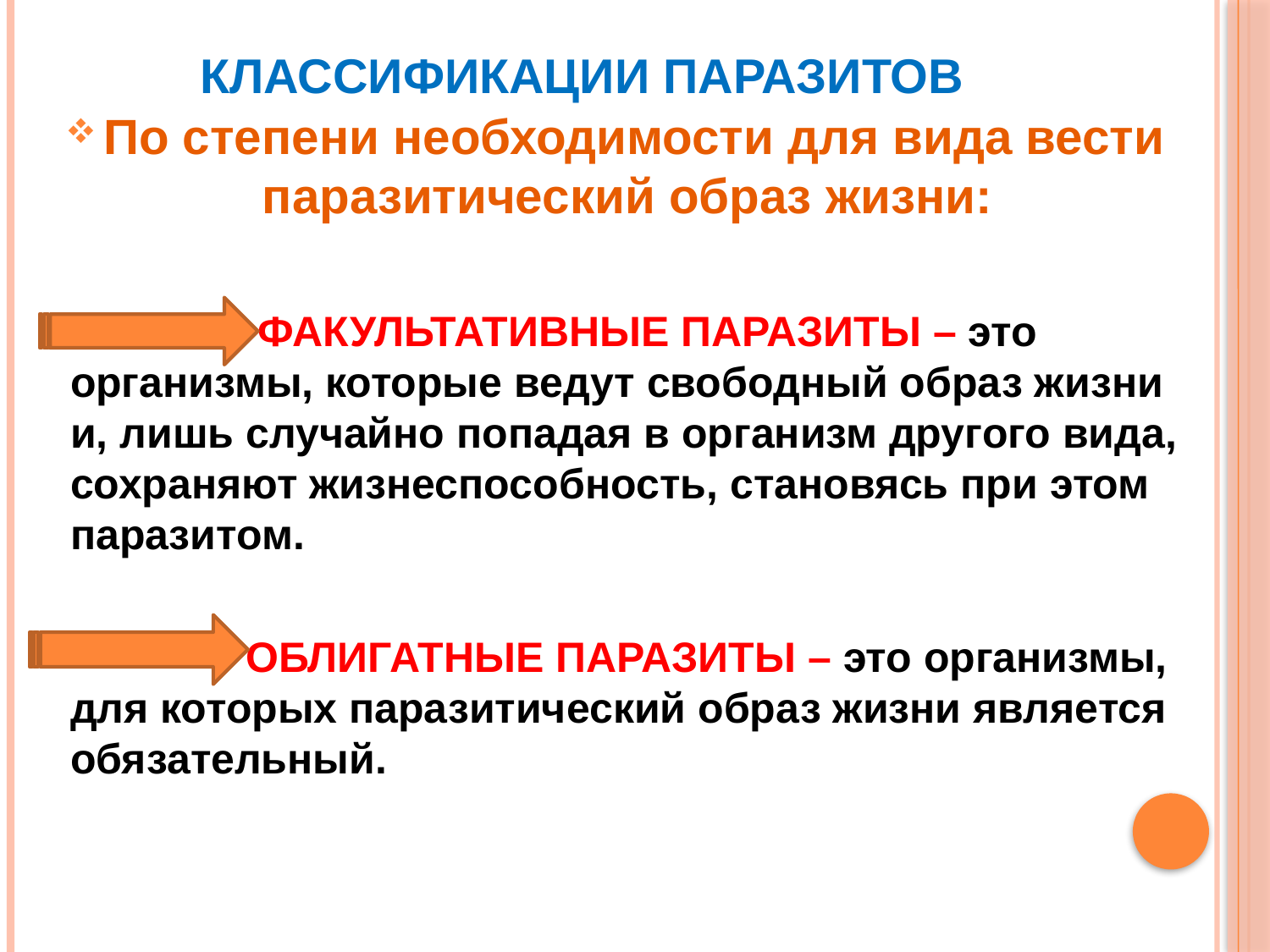

# Классификации паразитов
По степени необходимости для вида вести паразитический образ жизни:

                   ФАКУЛЬТАТИВНЫЕ ПАРАЗИТЫ – это организмы, которые ведут свободный образ жизни и, лишь случайно попадая в организм другого вида, сохраняют жизнеспособность, становясь при этом паразитом.

                  ОБЛИГАТНЫЕ ПАРАЗИТЫ – это организмы, для которых паразитический образ жизни является обязательный.